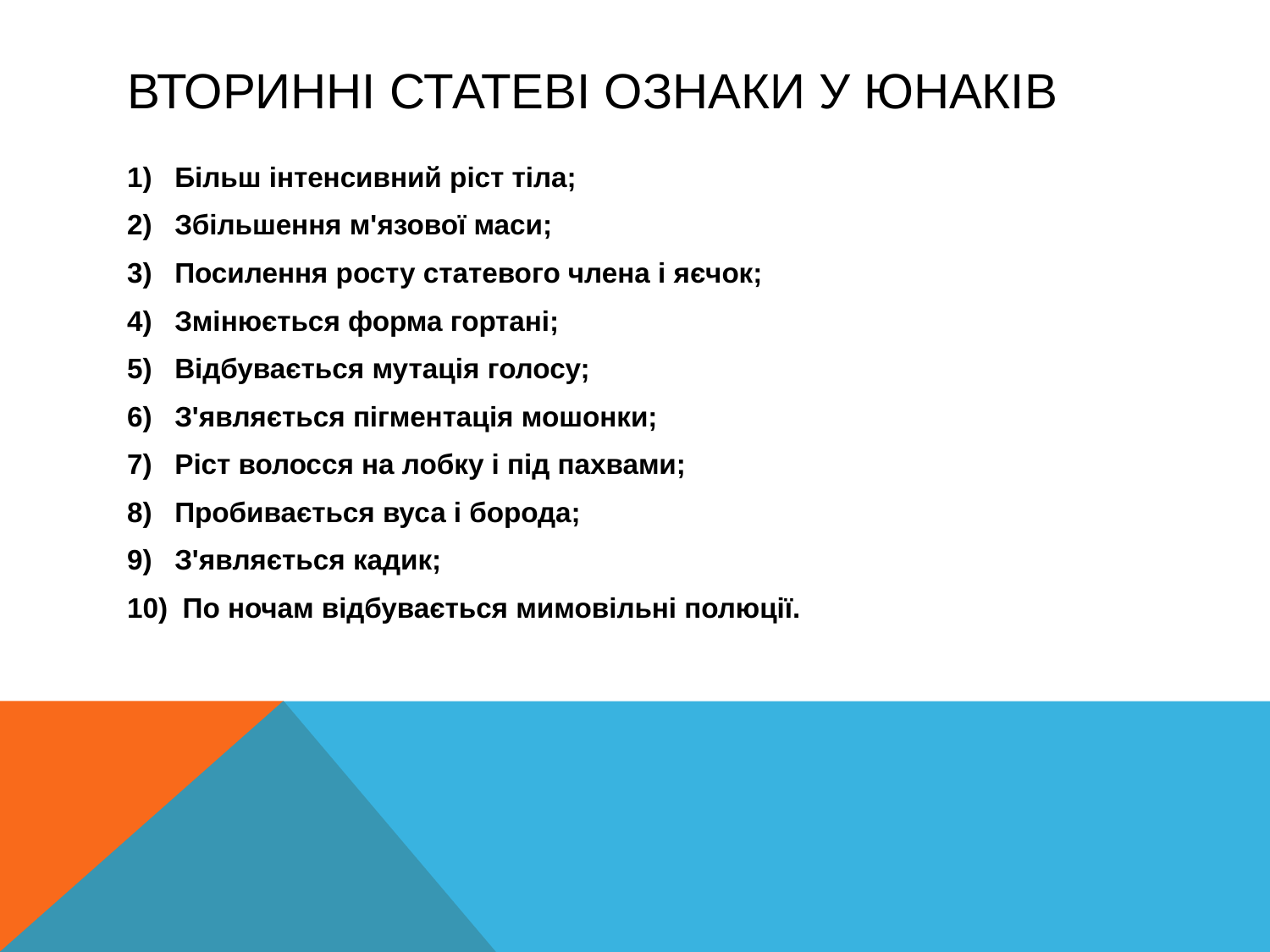

# Вторинні статеві ознаки у юнаків
Більш інтенсивний ріст тіла;
Збільшення м'язової маси;
Посилення росту статевого члена і яєчок;
Змінюється форма гортані;
Відбувається мутація голосу;
З'являється пігментація мошонки;
Ріст волосся на лобку і під пахвами;
Пробивається вуса і борода;
З'являється кадик;
 По ночам відбувається мимовільні полюції.